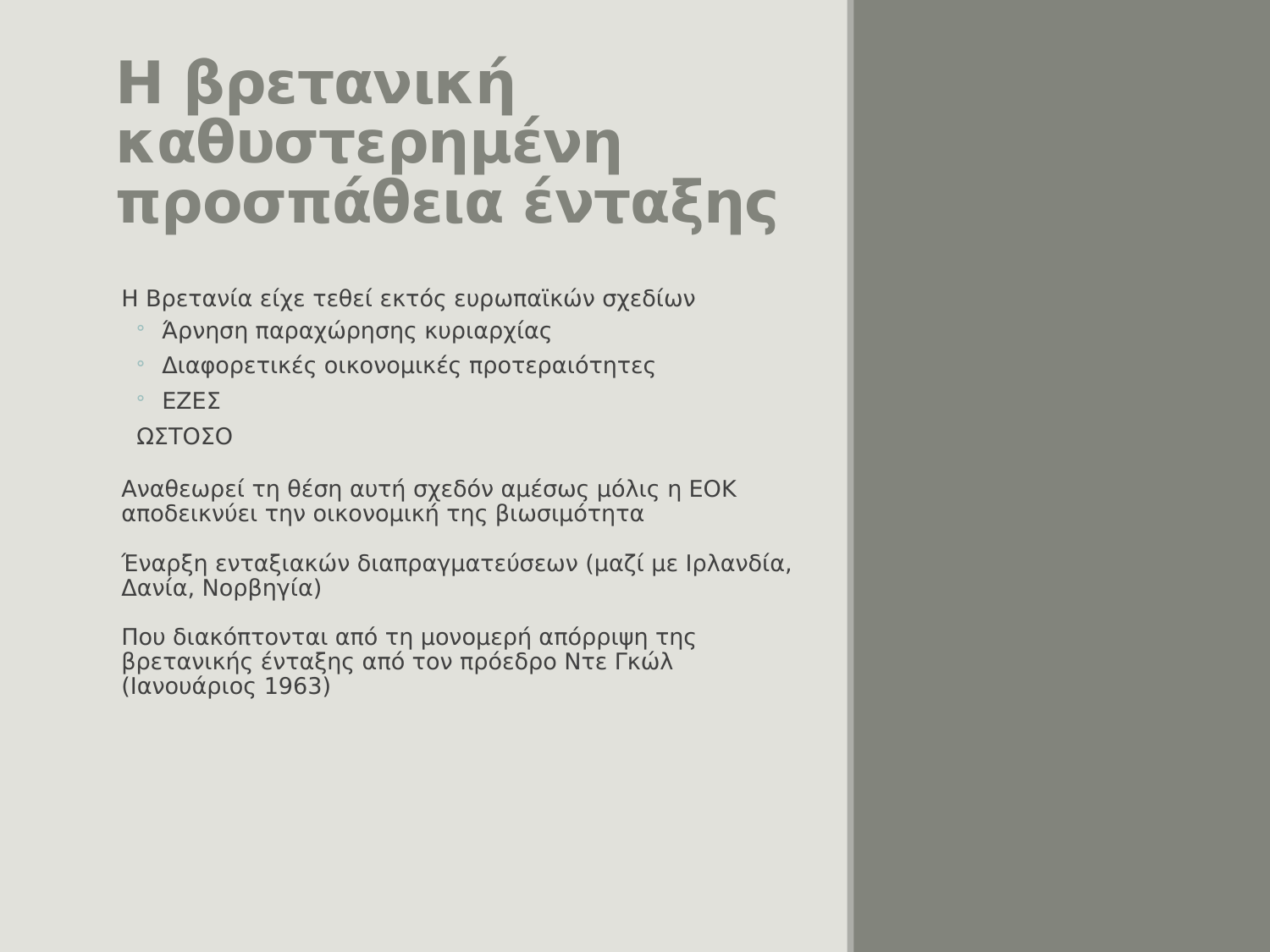

# Η βρετανική καθυστερημένη προσπάθεια ένταξης
Η Βρετανία είχε τεθεί εκτός ευρωπαϊκών σχεδίων
Άρνηση παραχώρησης κυριαρχίας
Διαφορετικές οικονομικές προτεραιότητες
ΕΖΕΣ
ΩΣΤΟΣΟ
Αναθεωρεί τη θέση αυτή σχεδόν αμέσως μόλις η ΕΟΚ αποδεικνύει την οικονομική της βιωσιμότητα
Έναρξη ενταξιακών διαπραγματεύσεων (μαζί με Ιρλανδία, Δανία, Νορβηγία)
Που διακόπτονται από τη μονομερή απόρριψη της βρετανικής ένταξης από τον πρόεδρο Ντε Γκώλ (Ιανουάριος 1963)